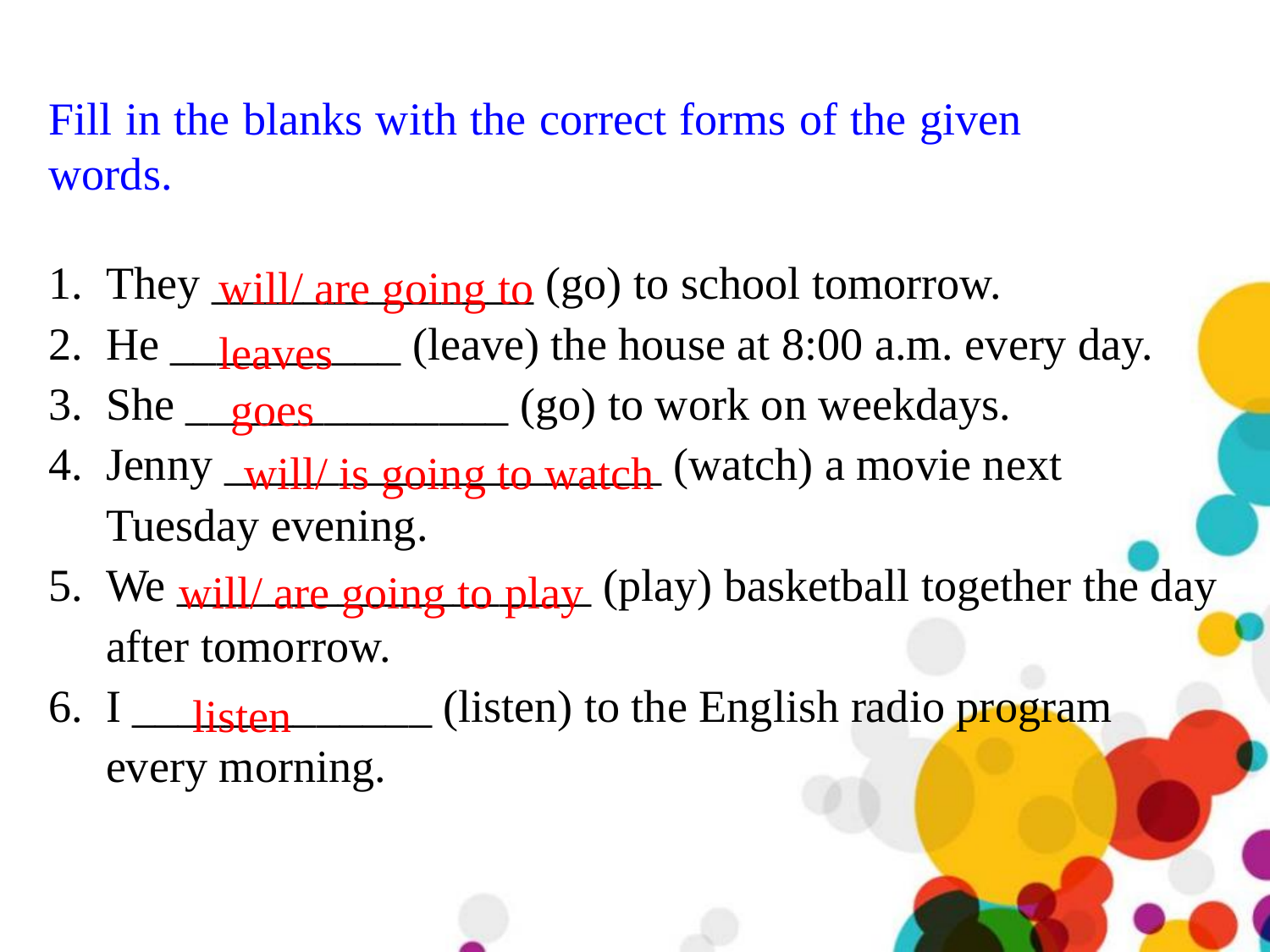

Fill in the blanks with the correct forms of the given words.
will/ are going to
They ______________ (go) to school tomorrow.
He __________ (leave) the house at 8:00 a.m. every day.
She ______________ (go) to work on weekdays.
Jenny ___________________ (watch) a movie next Tuesday evening.
We __________________ (play) basketball together the day after tomorrow.
I _____________ (listen) to the English radio program every morning.
leaves
goes
will/ is going to watch
will/ are going to play
listen